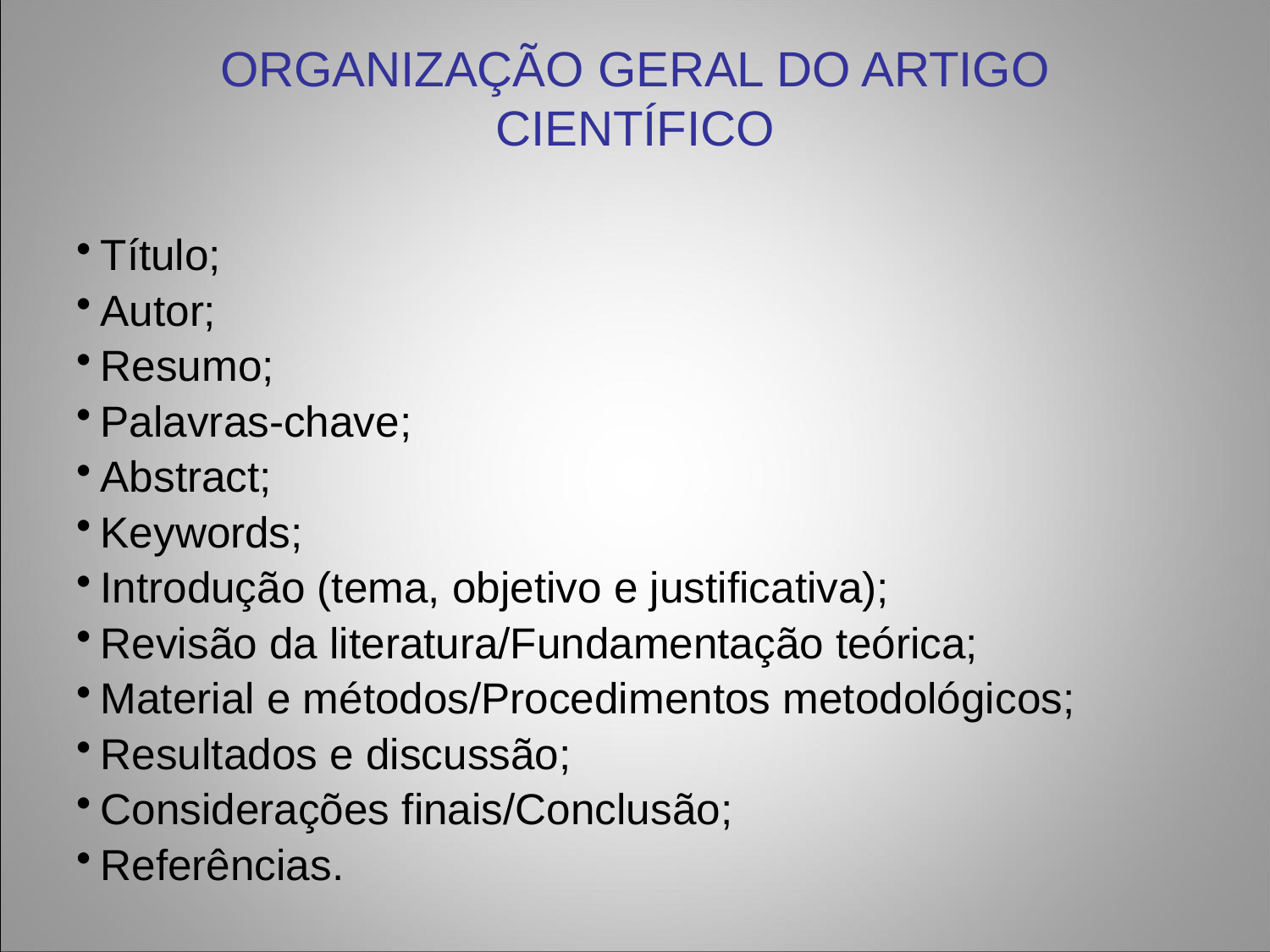

ORGANIZAÇÃO GERAL DO ARTIGO CIENTÍFICO

Título;
Autor;
Resumo;
Palavras-chave;
Abstract;
Keywords;
Introdução (tema, objetivo e justificativa);
Revisão da literatura/Fundamentação teórica;
Material e métodos/Procedimentos metodológicos;
Resultados e discussão;
Considerações finais/Conclusão;
Referências.